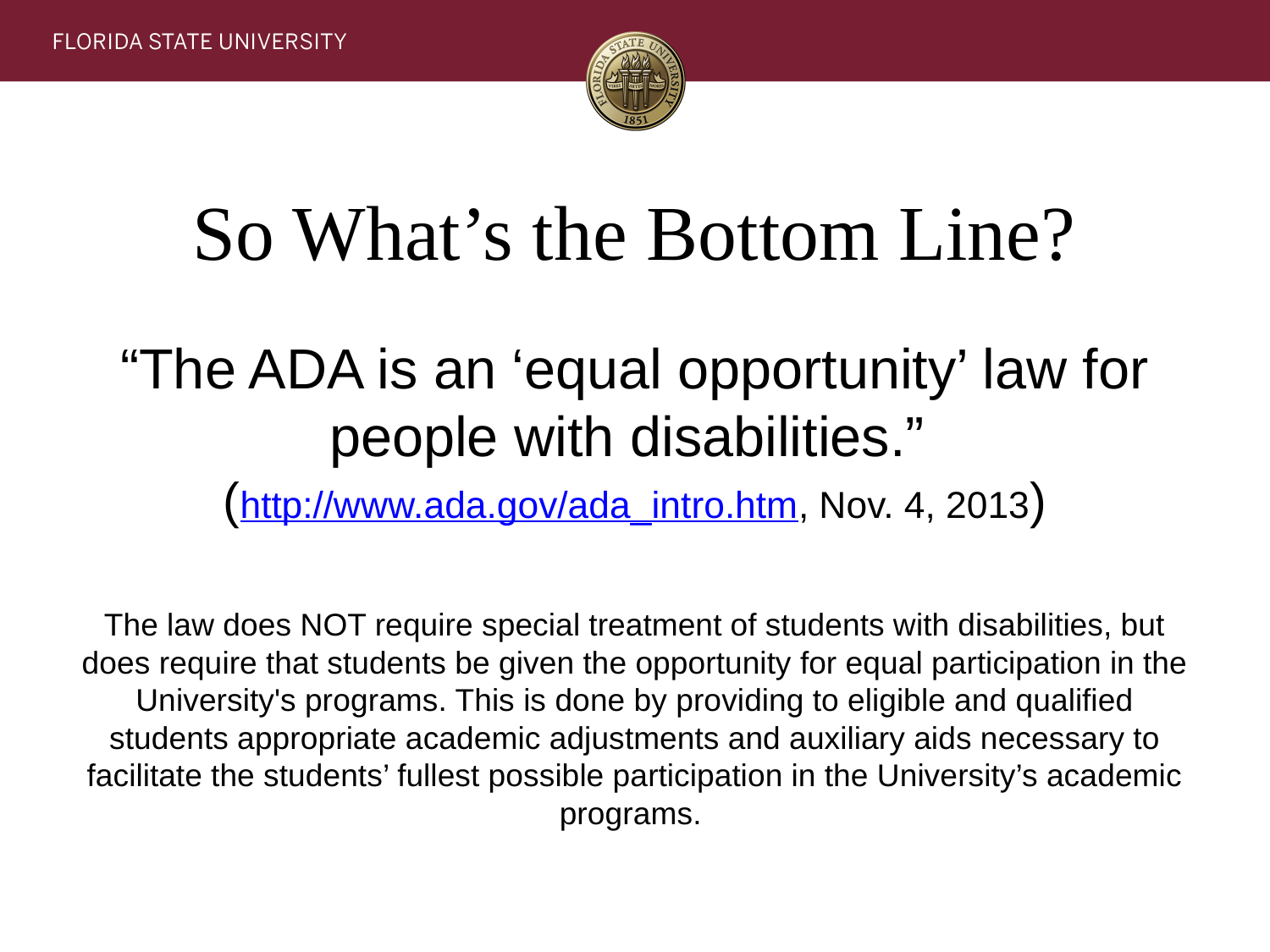

# So What’s the Bottom Line?
“The ADA is an ‘equal opportunity’ law for people with disabilities.”
(http://www.ada.gov/ada_intro.htm, Nov. 4, 2013)

The law does NOT require special treatment of students with disabilities, but does require that students be given the opportunity for equal participation in the University's programs. This is done by providing to eligible and qualified students appropriate academic adjustments and auxiliary aids necessary to facilitate the students’ fullest possible participation in the University’s academic programs.